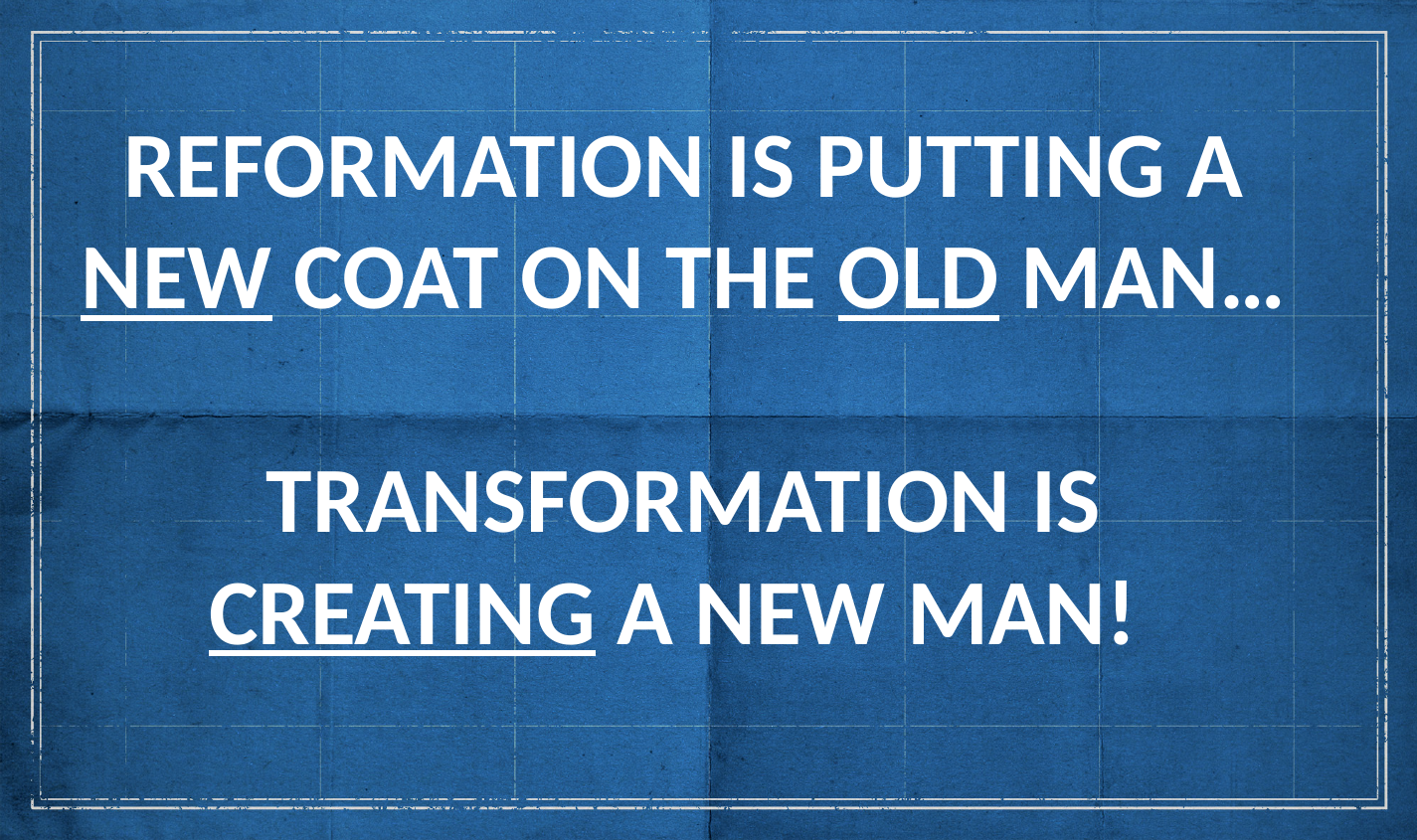

REFORMATION IS PUTTING A NEW COAT ON THE OLD MAN…

TRANSFORMATION IS CREATING A NEW MAN!